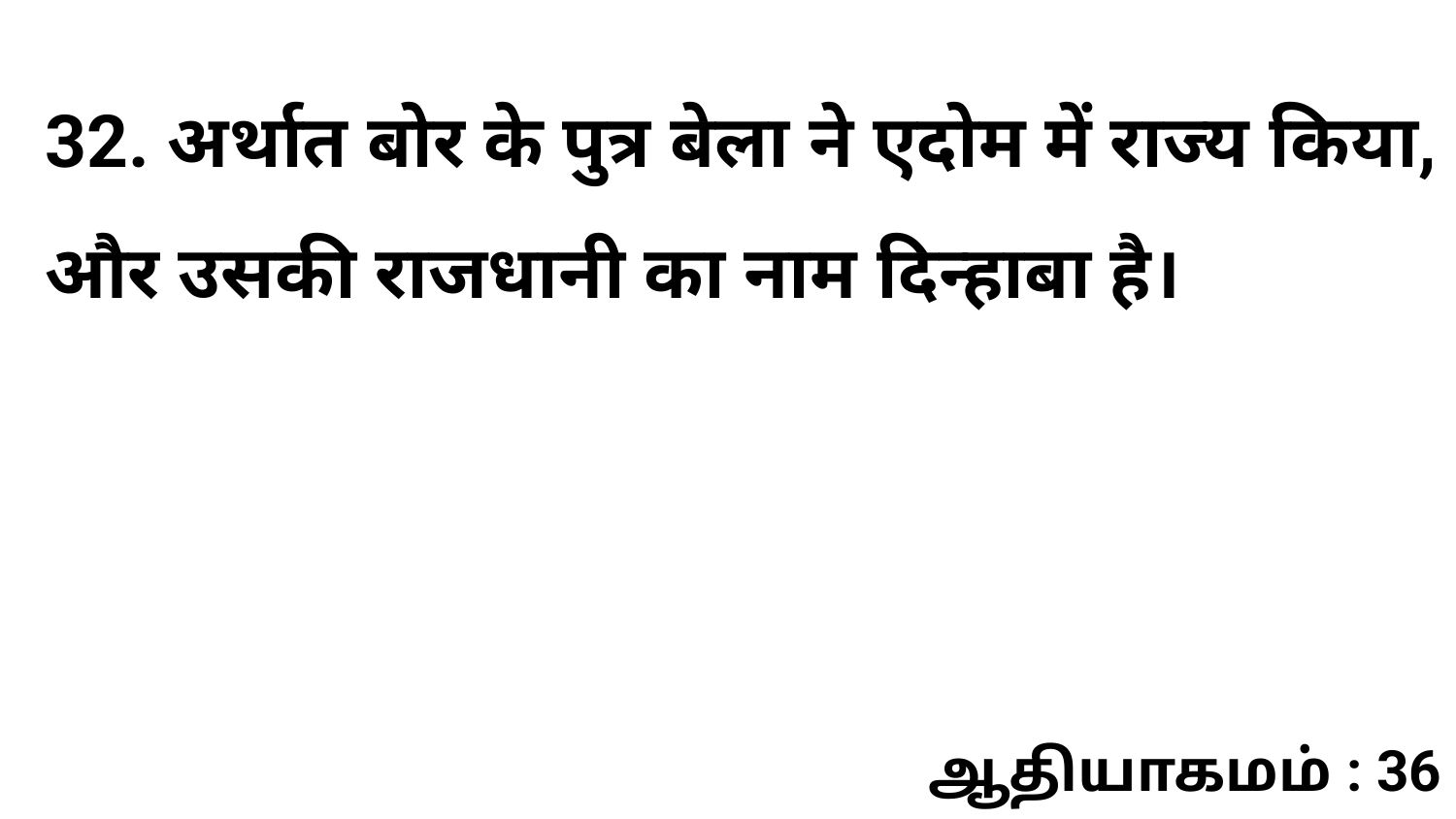

32. अर्थात बोर के पुत्र बेला ने एदोम में राज्य किया, और उसकी राजधानी का नाम दिन्हाबा है।
ஆதியாகமம் : 36